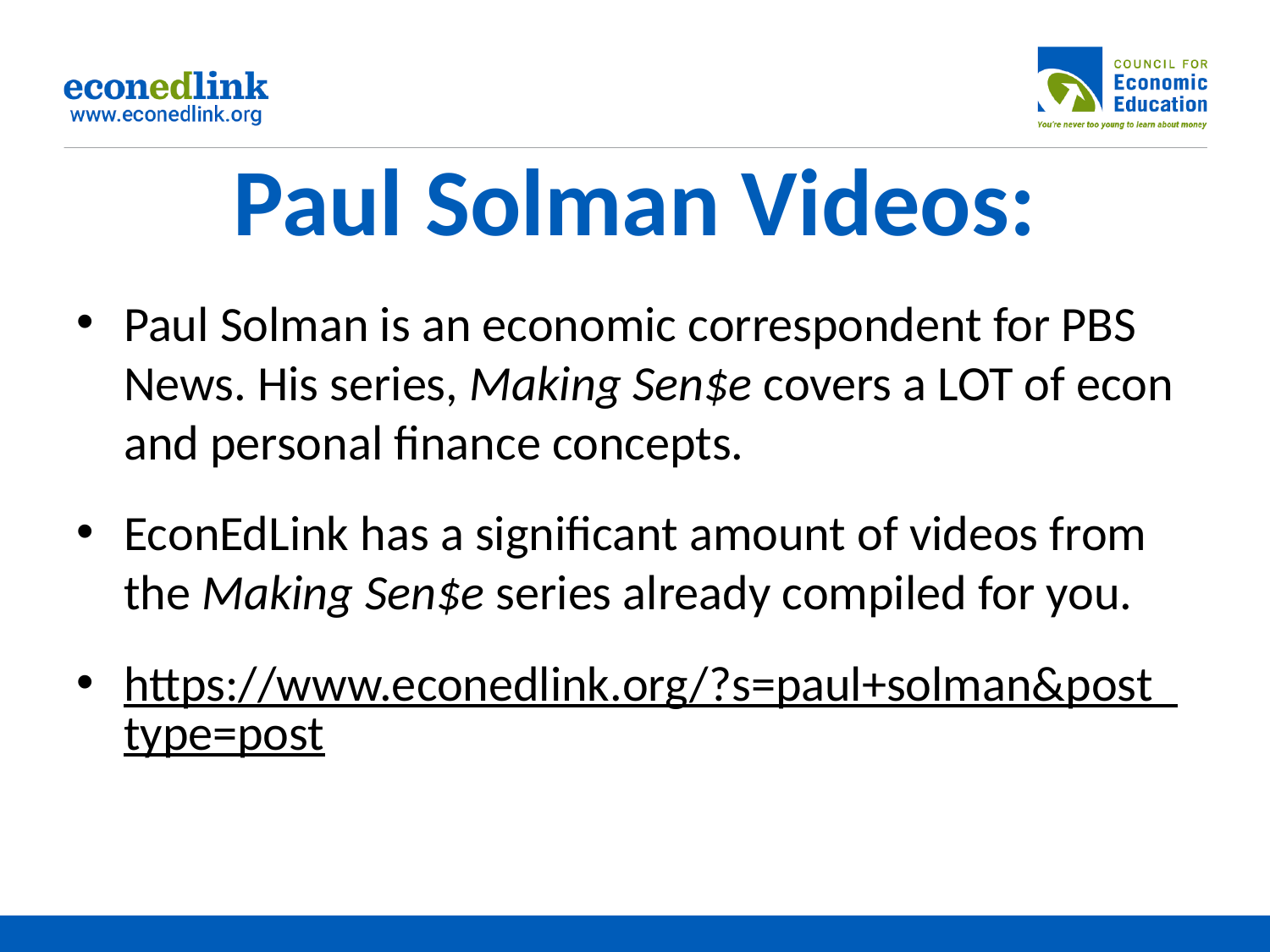

# Paul Solman Videos:
Paul Solman is an economic correspondent for PBS News. His series, Making Sen$e covers a LOT of econ and personal finance concepts.
EconEdLink has a significant amount of videos from the Making Sen$e series already compiled for you.
https://www.econedlink.org/?s=paul+solman&post_type=post